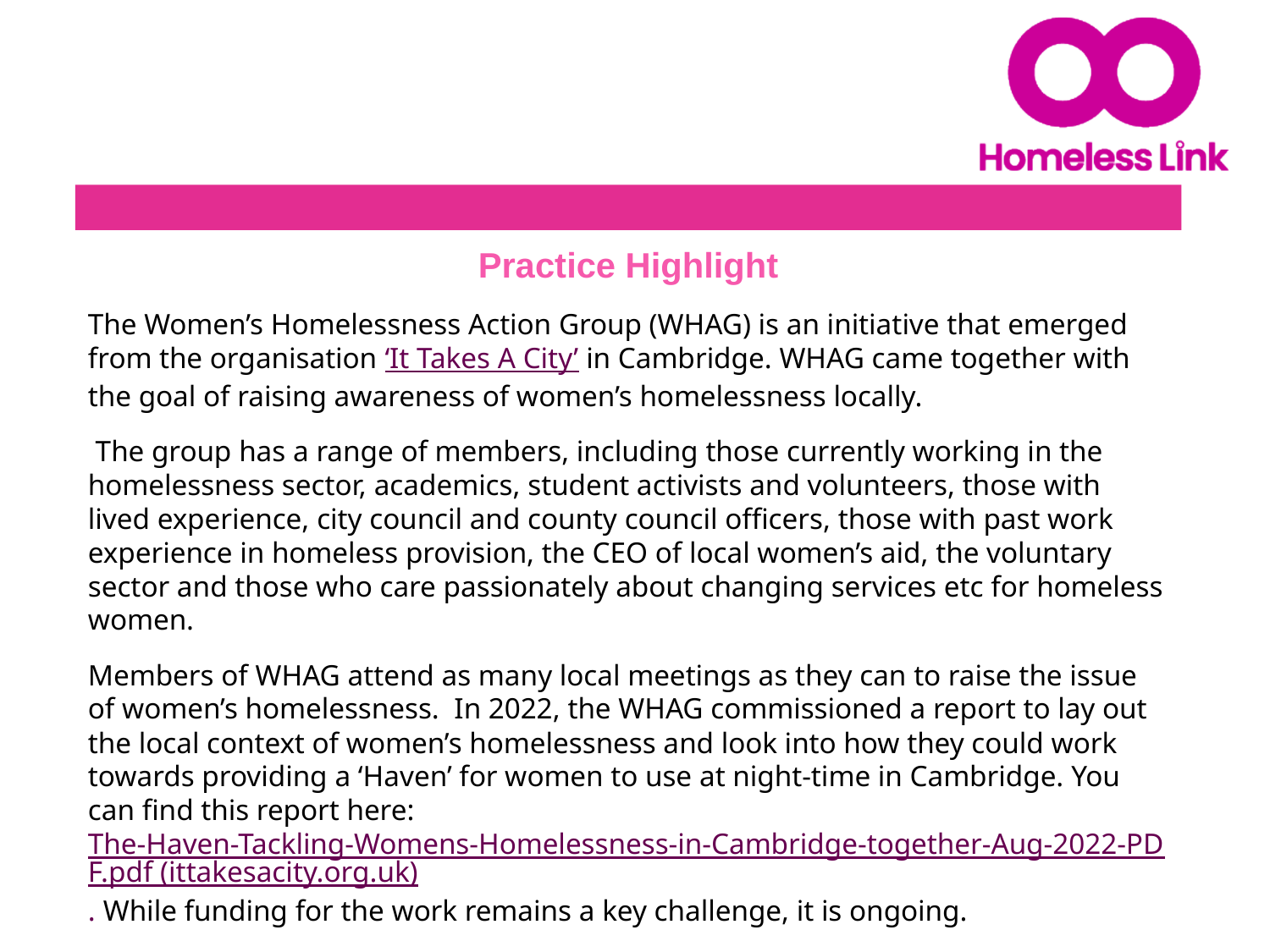

Practice Highlight
The Women’s Homelessness Action Group (WHAG) is an initiative that emerged from the organisation ‘It Takes A City’ in Cambridge. WHAG came together with the goal of raising awareness of women’s homelessness locally.
 The group has a range of members, including those currently working in the homelessness sector, academics, student activists and volunteers, those with lived experience, city council and county council officers, those with past work experience in homeless provision, the CEO of local women’s aid, the voluntary sector and those who care passionately about changing services etc for homeless women.
Members of WHAG attend as many local meetings as they can to raise the issue of women’s homelessness.  In 2022, the WHAG commissioned a report to lay out the local context of women’s homelessness and look into how they could work towards providing a ‘Haven’ for women to use at night-time in Cambridge. You can find this report here: The-Haven-Tackling-Womens-Homelessness-in-Cambridge-together-Aug-2022-PDF.pdf (ittakesacity.org.uk). While funding for the work remains a key challenge, it is ongoing.